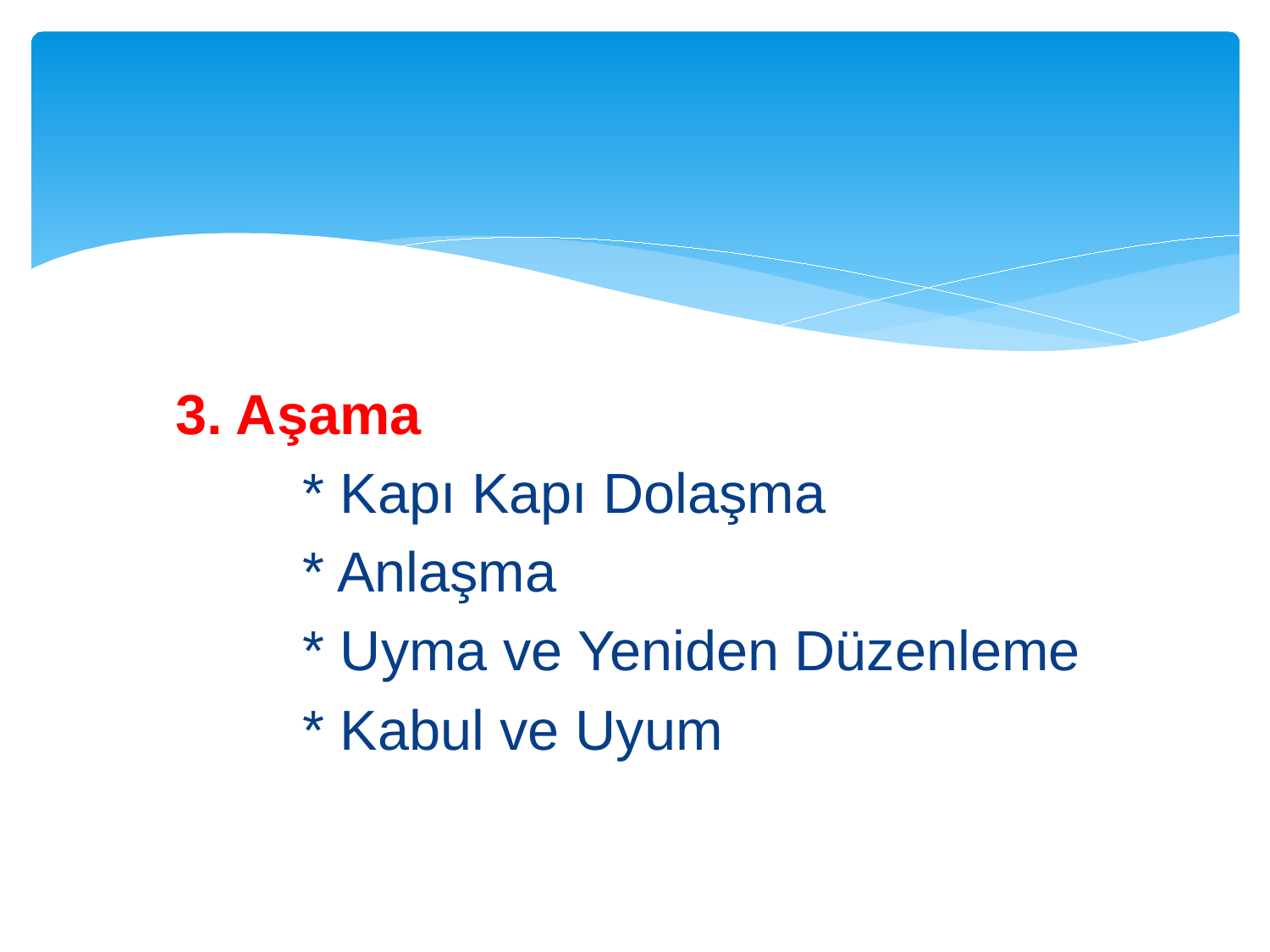

#
3. Aşama
	* Kapı Kapı Dolaşma
	* Anlaşma
	* Uyma ve Yeniden Düzenleme
	* Kabul ve Uyum